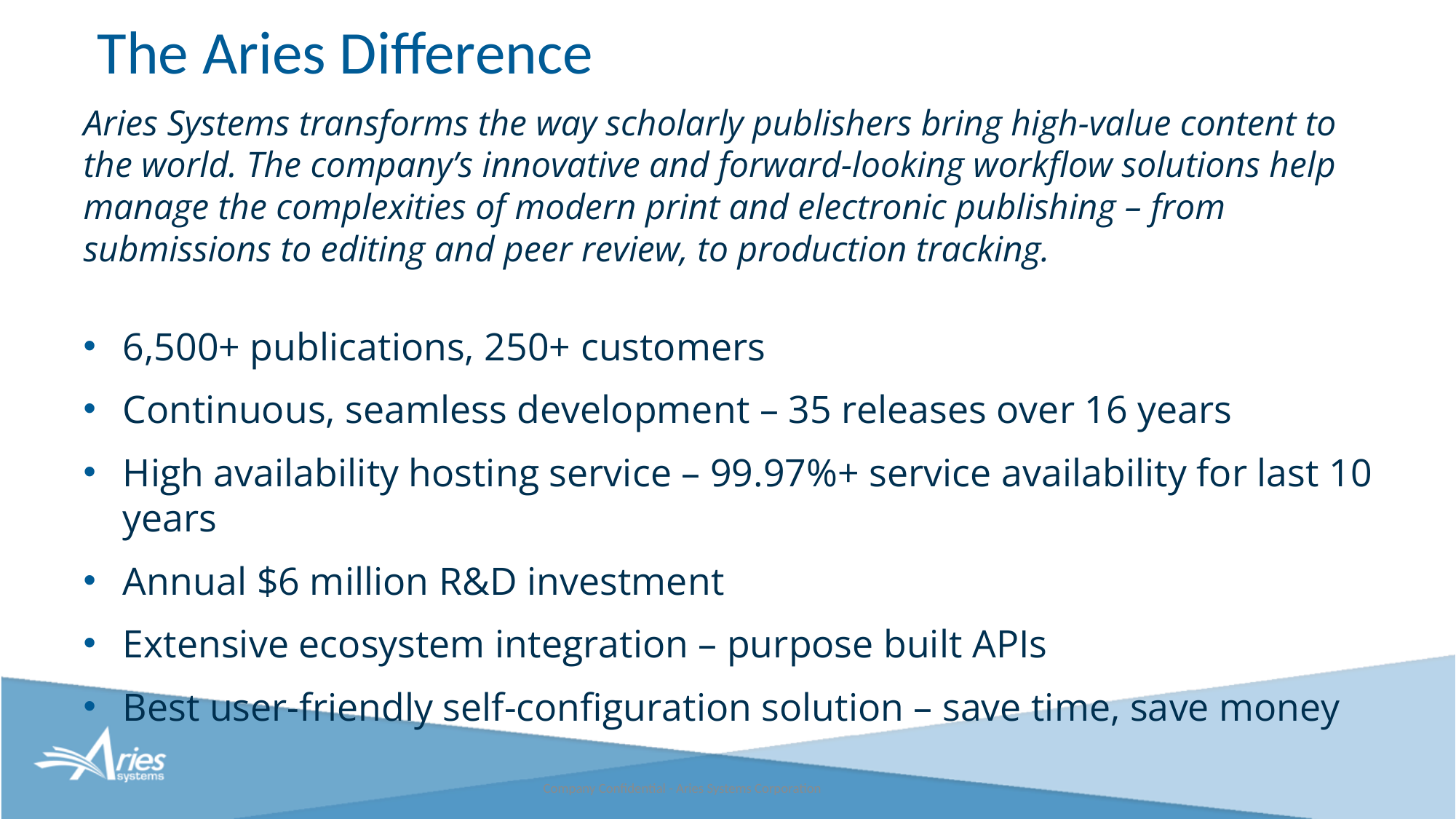

# The Aries Difference
Aries Systems transforms the way scholarly publishers bring high-value content to the world. The company’s innovative and forward-looking workflow solutions help manage the complexities of modern print and electronic publishing – from submissions to editing and peer review, to production tracking.

6,500+ publications, 250+ customers
Continuous, seamless development – 35 releases over 16 years
High availability hosting service – 99.97%+ service availability for last 10 years
Annual $6 million R&D investment
Extensive ecosystem integration – purpose built APIs
Best user-friendly self-configuration solution – save time, save money
Company Confidential - Aries Systems Corporation